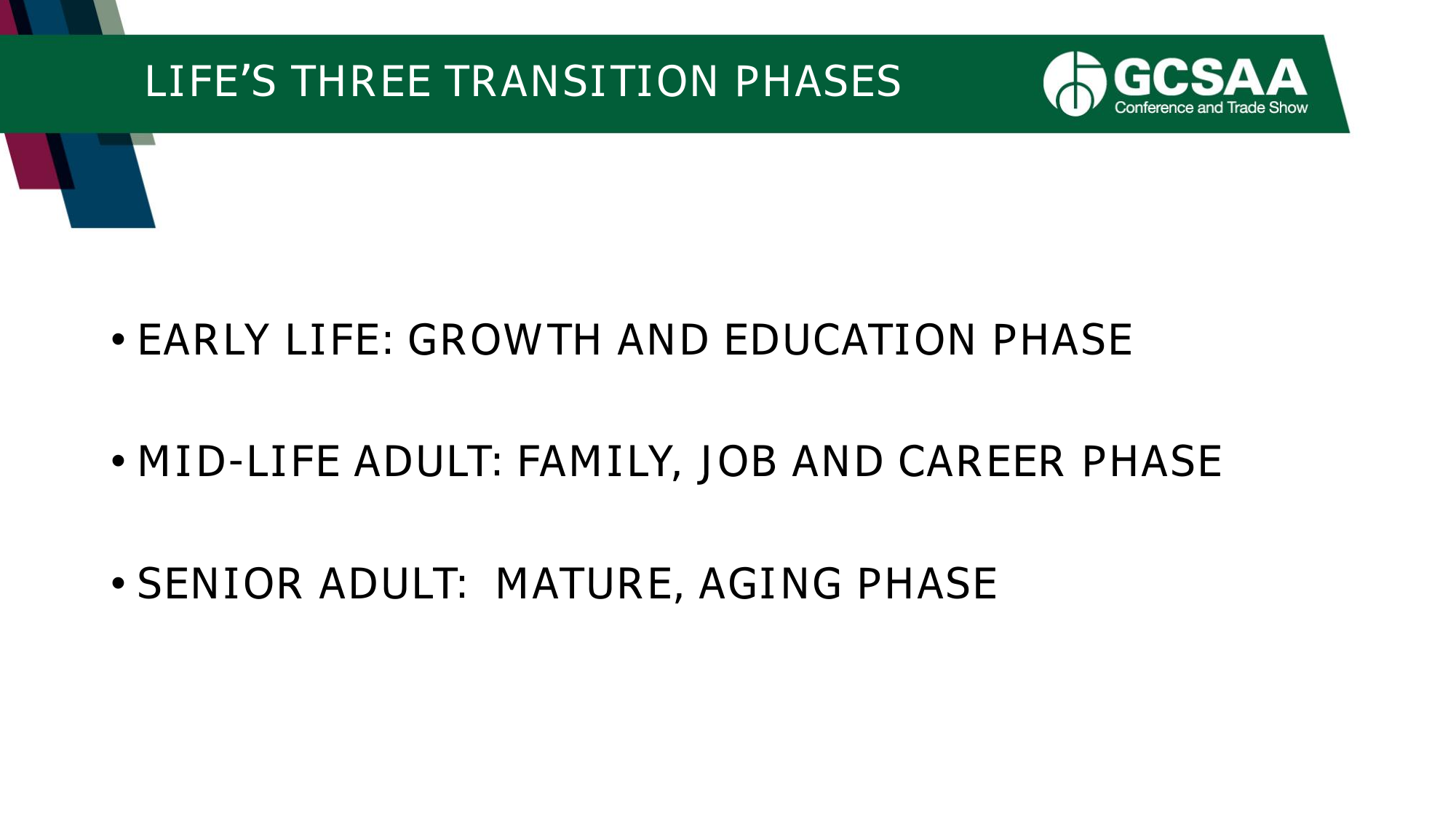

# LIFE’S THREE TRANSITION PHASES

EARLY LIFE: GROWTH AND EDUCATION PHASE

MID-LIFE ADULT: FAMILY, JOB AND CAREER PHASE

SENIOR ADULT:  MATURE, AGING PHASE